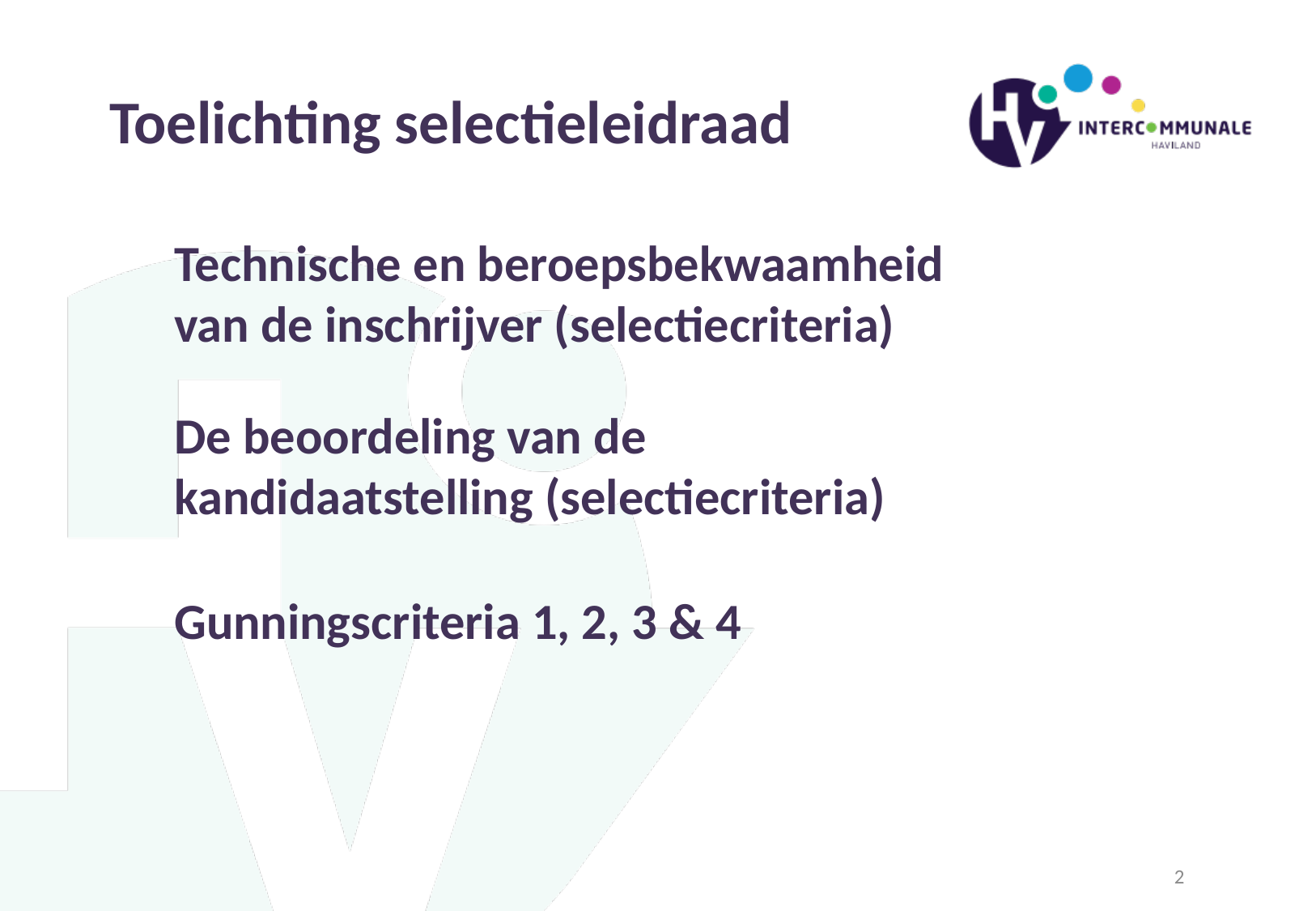

Toelichting selectieleidraad

Technische en beroepsbekwaamheid van de inschrijver (selectiecriteria)
De beoordeling van de kandidaatstelling (selectiecriteria)
Gunningscriteria 1, 2, 3 & 4
2